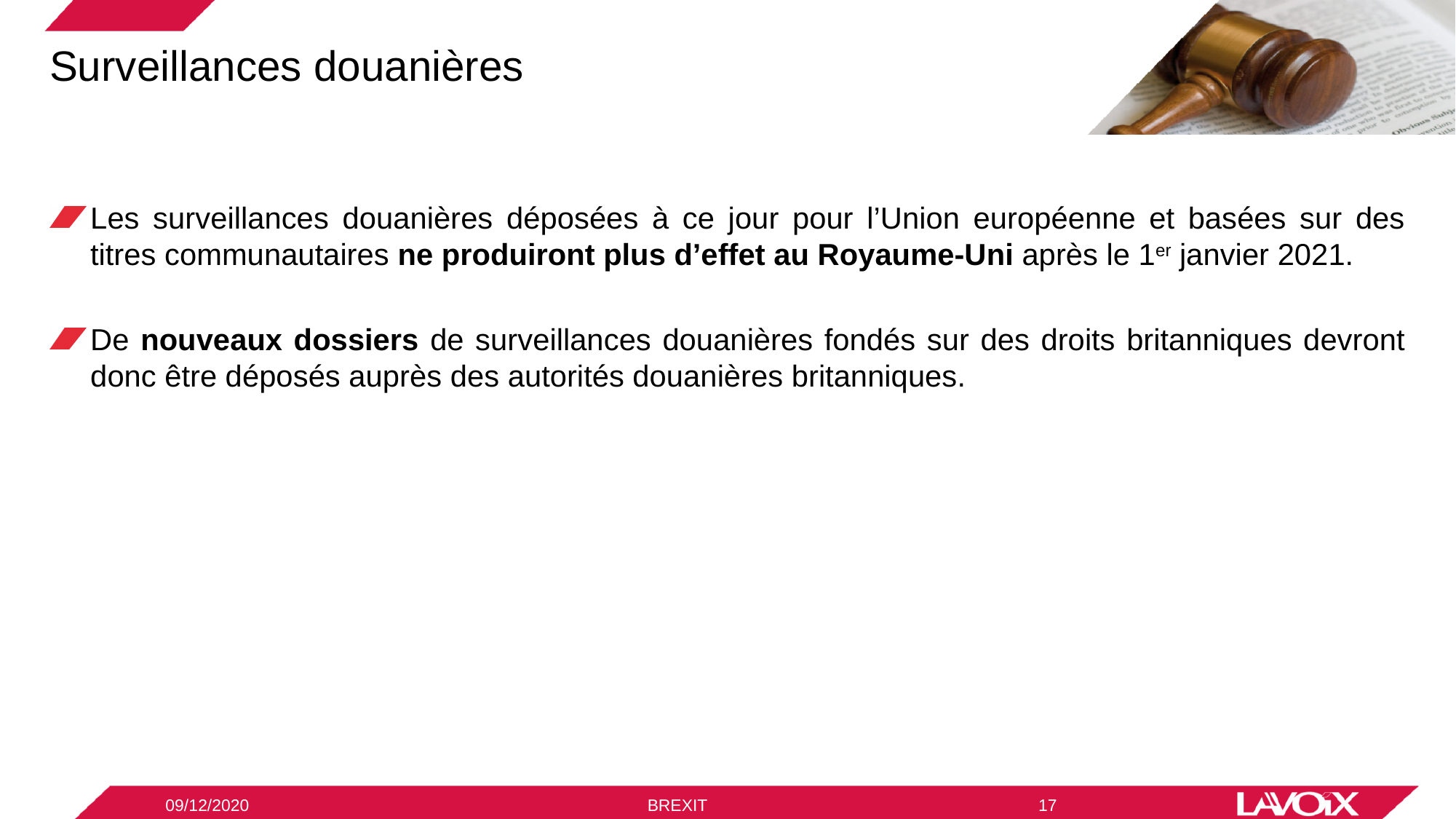

# Surveillances douanières

Les surveillances douanières déposées à ce jour pour l’Union européenne et basées sur des titres communautaires ne produiront plus d’effet au Royaume-Uni après le 1er janvier 2021.

De nouveaux dossiers de surveillances douanières fondés sur des droits britanniques devront donc être déposés auprès des autorités douanières britanniques.

09/12/2020
BREXIT
17